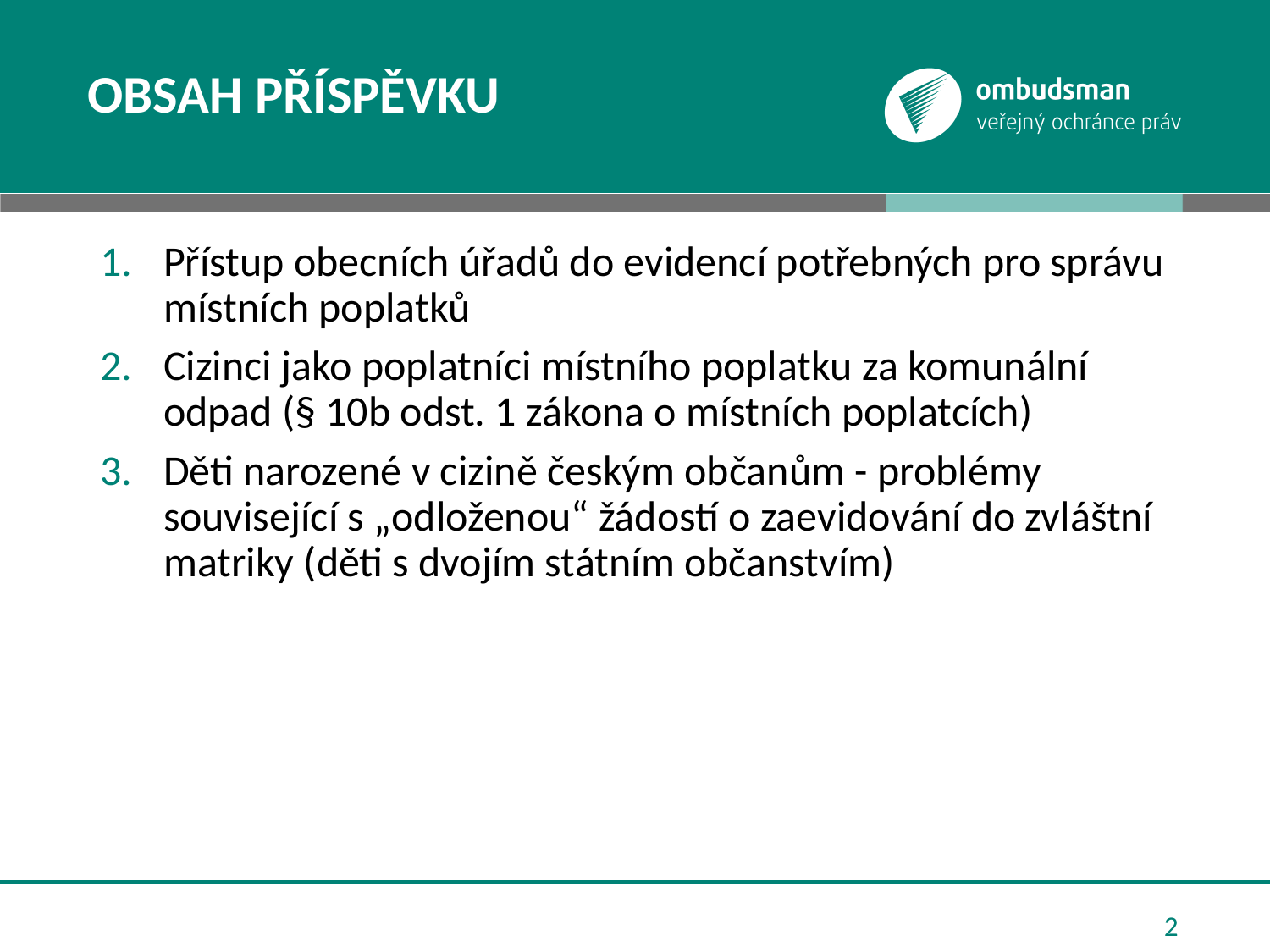

# Obsah příspěvku
Přístup obecních úřadů do evidencí potřebných pro správu místních poplatků
Cizinci jako poplatníci místního poplatku za komunální odpad (§ 10b odst. 1 zákona o místních poplatcích)
Děti narozené v cizině českým občanům - problémy související s „odloženou“ žádostí o zaevidování do zvláštní matriky (děti s dvojím státním občanstvím)

2